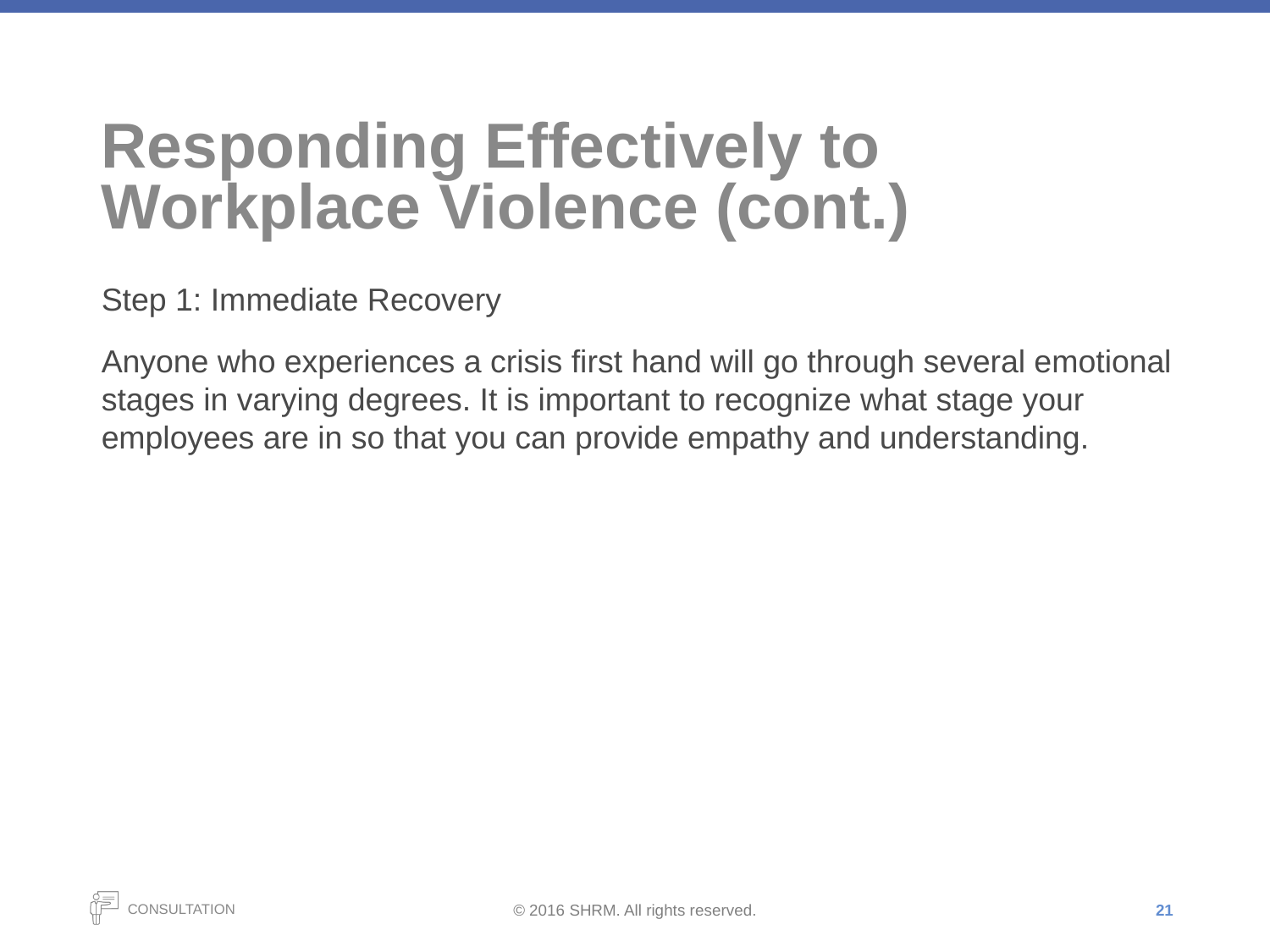

# Responding Effectively to Workplace Violence (cont.)
Step 1: Immediate Recovery
Anyone who experiences a crisis first hand will go through several emotional stages in varying degrees. It is important to recognize what stage your employees are in so that you can provide empathy and understanding.

21